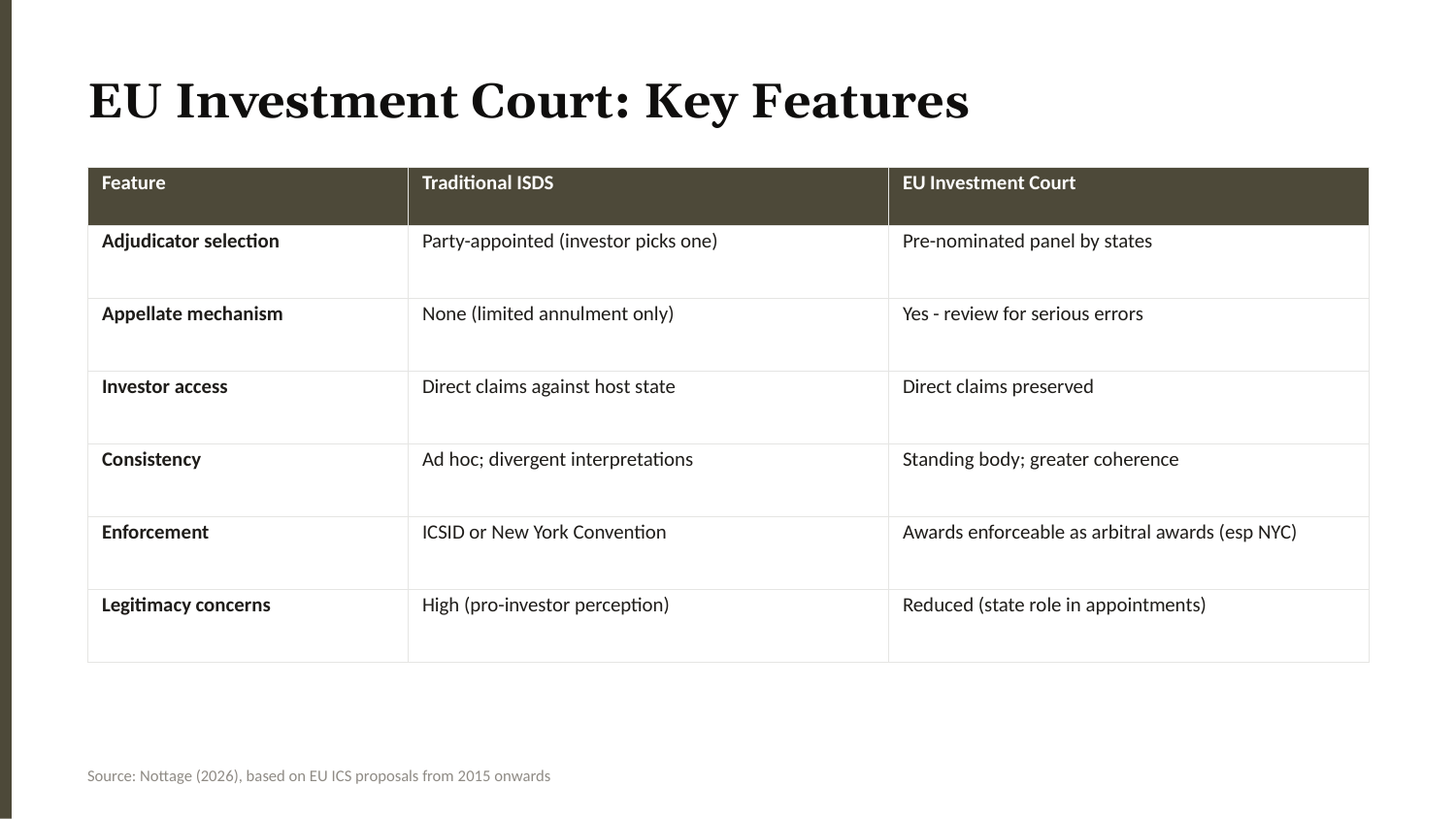

EU Investment Court: Key Features
| Feature | Traditional ISDS | EU Investment Court |
| --- | --- | --- |
| Adjudicator selection | Party-appointed (investor picks one) | Pre-nominated panel by states |
| Appellate mechanism | None (limited annulment only) | Yes - review for serious errors |
| Investor access | Direct claims against host state | Direct claims preserved |
| Consistency | Ad hoc; divergent interpretations | Standing body; greater coherence |
| Enforcement | ICSID or New York Convention | Awards enforceable as arbitral awards (esp NYC) |
| Legitimacy concerns | High (pro-investor perception) | Reduced (state role in appointments) |
Source: Nottage (2026), based on EU ICS proposals from 2015 onwards